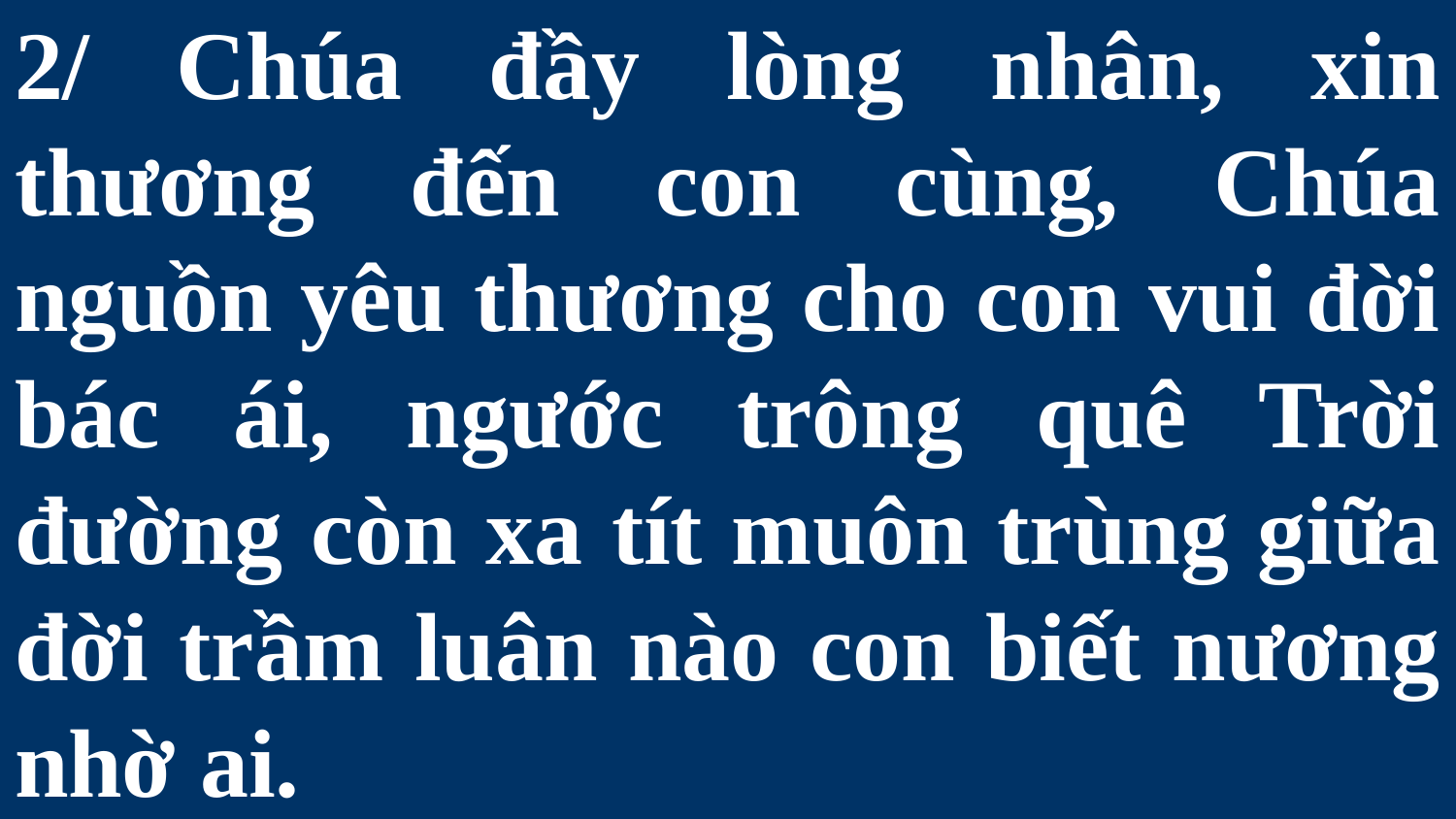

# 2/ Chúa đầy lòng nhân, xin thương đến con cùng, Chúa nguồn yêu thương cho con vui đời bác ái, ngước trông quê Trời đường còn xa tít muôn trùng giữa đời trầm luân nào con biết nương nhờ ai.